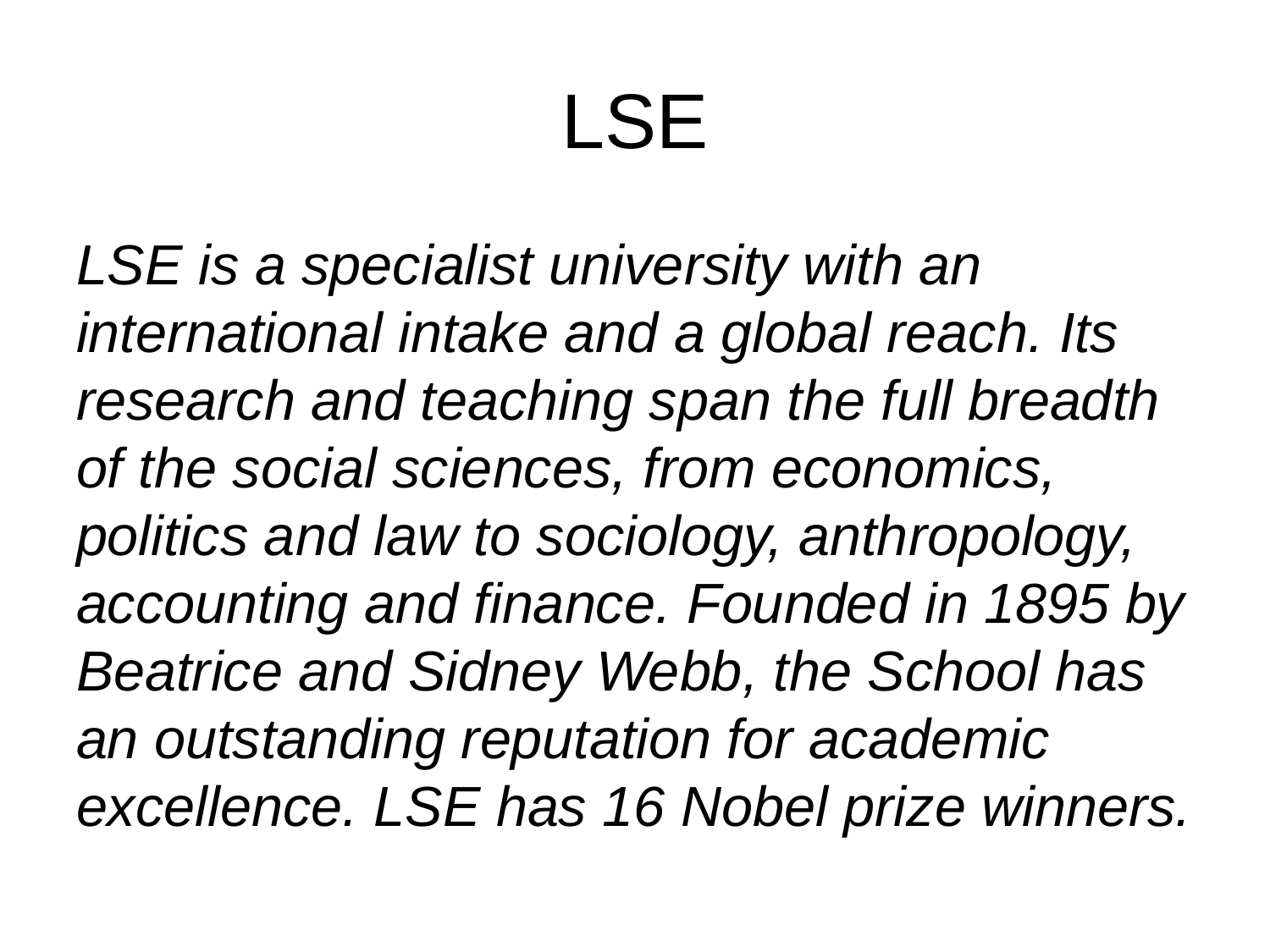

# LSE
LSE is a specialist university with an international intake and a global reach. Its research and teaching span the full breadth of the social sciences, from economics, politics and law to sociology, anthropology, accounting and finance. Founded in 1895 by Beatrice and Sidney Webb, the School has an outstanding reputation for academic excellence. LSE has 16 Nobel prize winners.